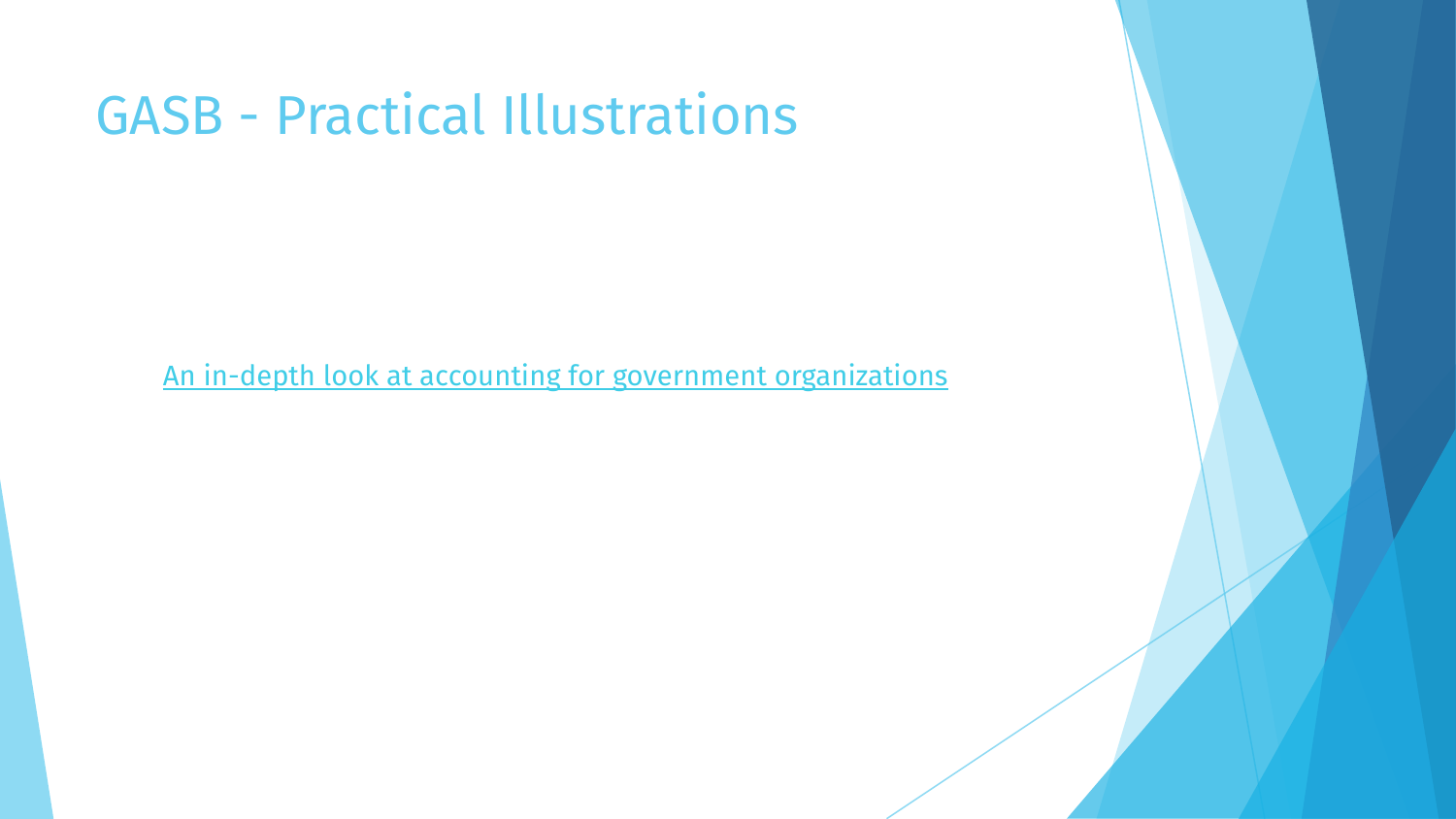

# GASB - Practical Illustrations
An in-depth look at accounting for government organizations